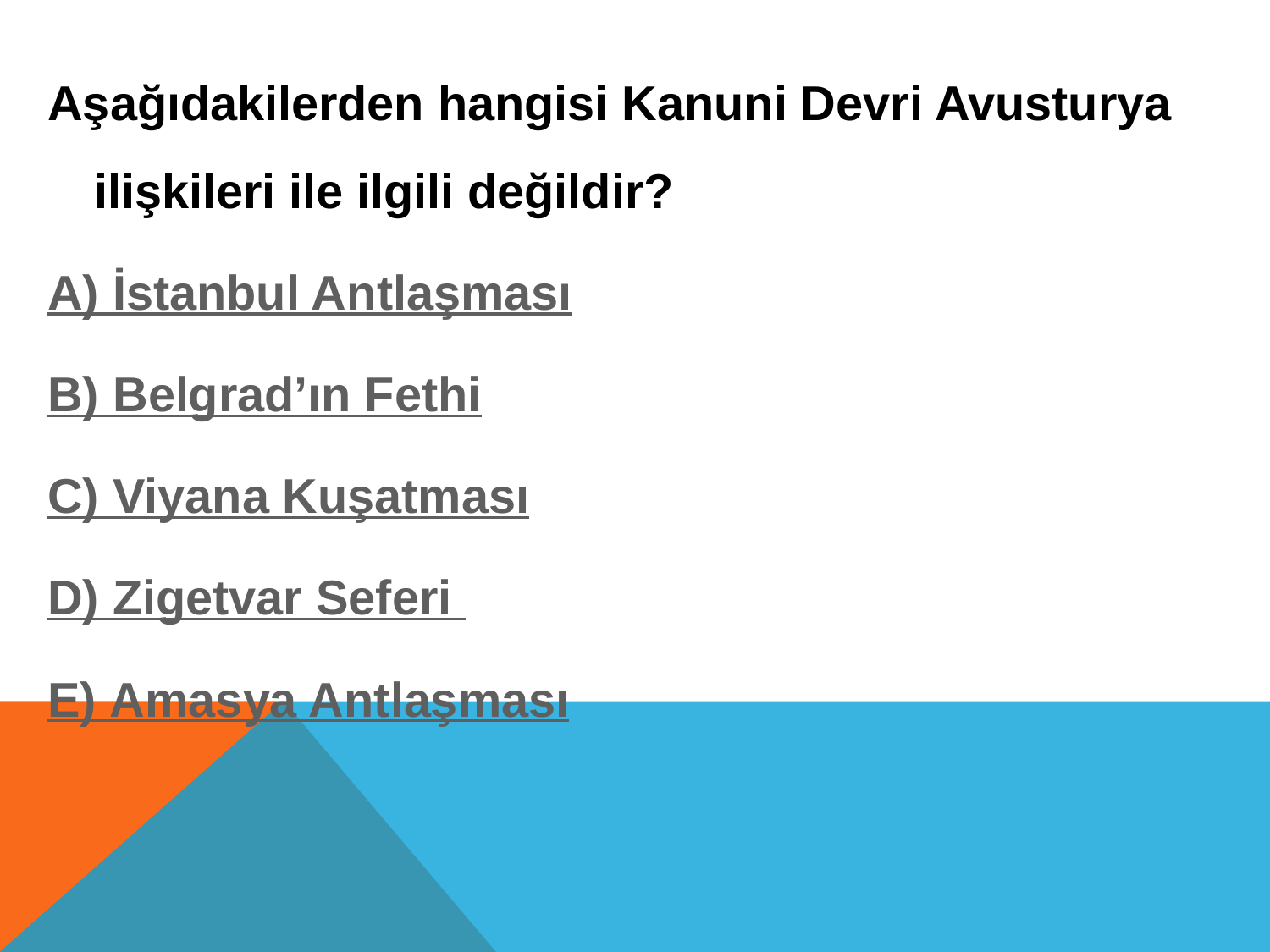

Aşağıdakilerden hangisi Kanuni Devri Avusturya ilişkileri ile ilgili değildir?
A) İstanbul Antlaşması
B) Belgrad’ın Fethi
C) Viyana Kuşatması
D) Zigetvar Seferi
E) Amasya Antlaşması